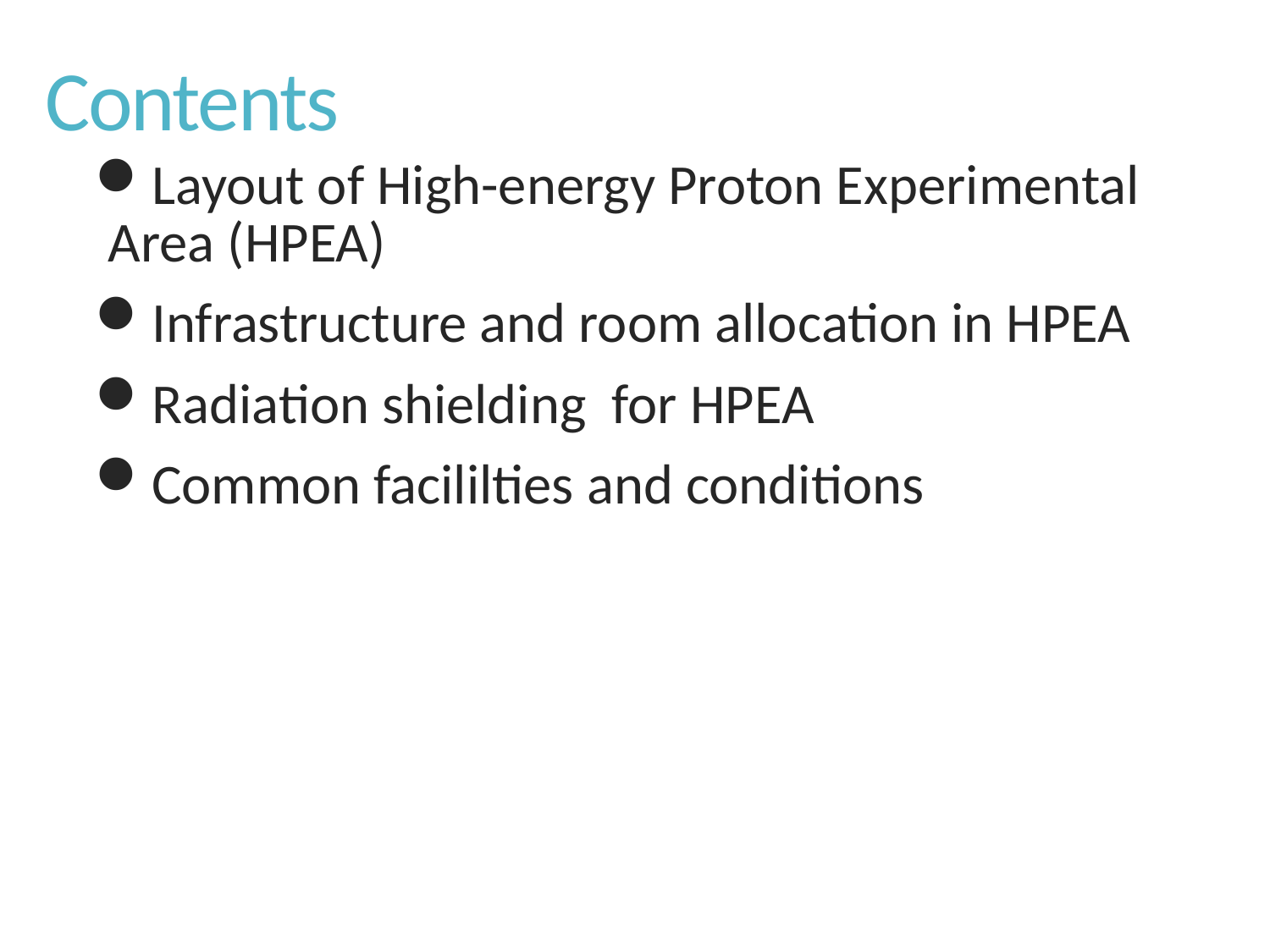

# Contents
Layout of High-energy Proton Experimental Area (HPEA)
Infrastructure and room allocation in HPEA
Radiation shielding  for HPEA
Common facililties and conditions